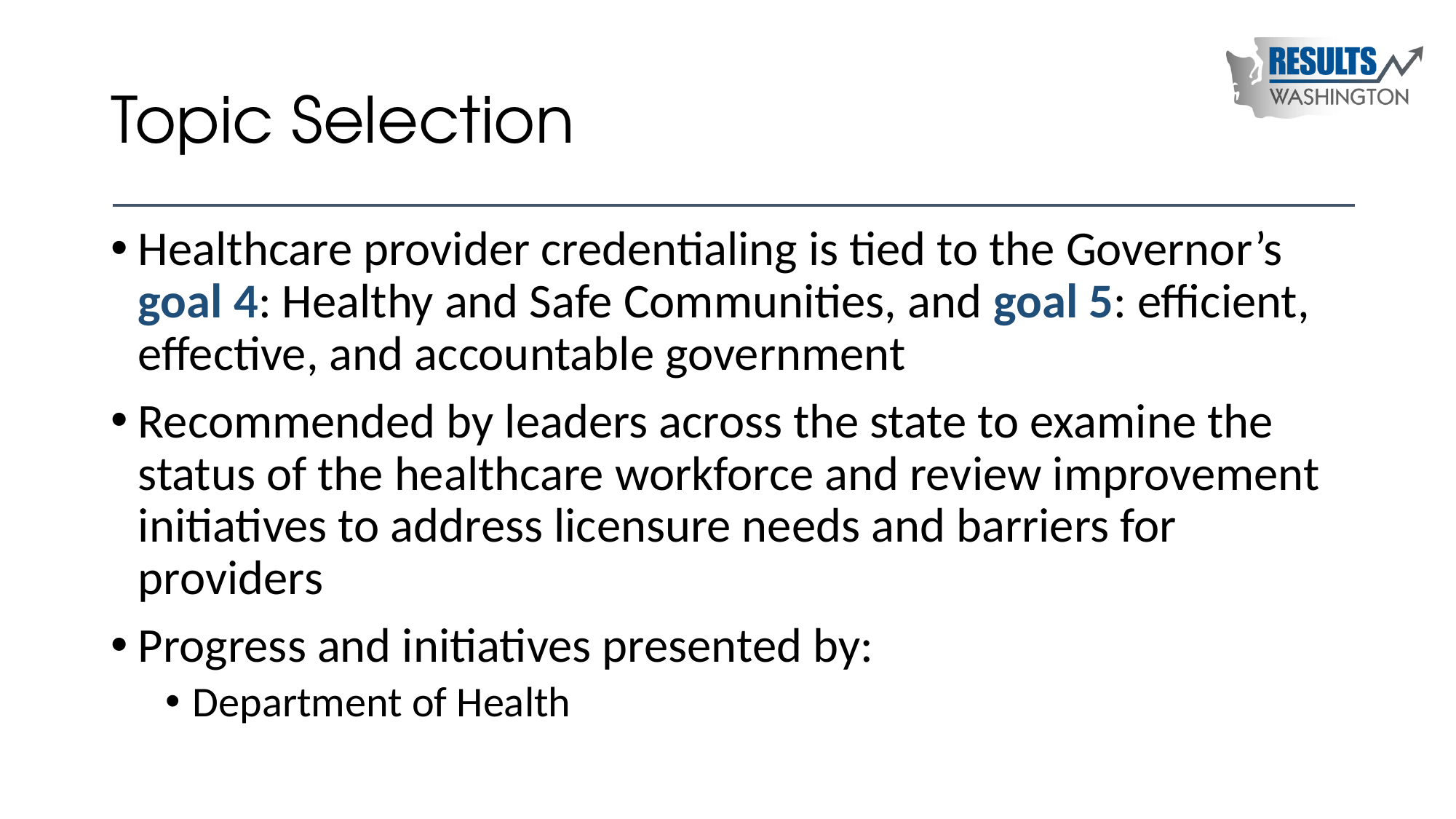

# Topic Selection
Healthcare provider credentialing is tied to the Governor’s goal 4: Healthy and Safe Communities, and goal 5: efficient, effective, and accountable government
Recommended by leaders across the state to examine the status of the healthcare workforce and review improvement initiatives to address licensure needs and barriers for providers
Progress and initiatives presented by:
Department of Health